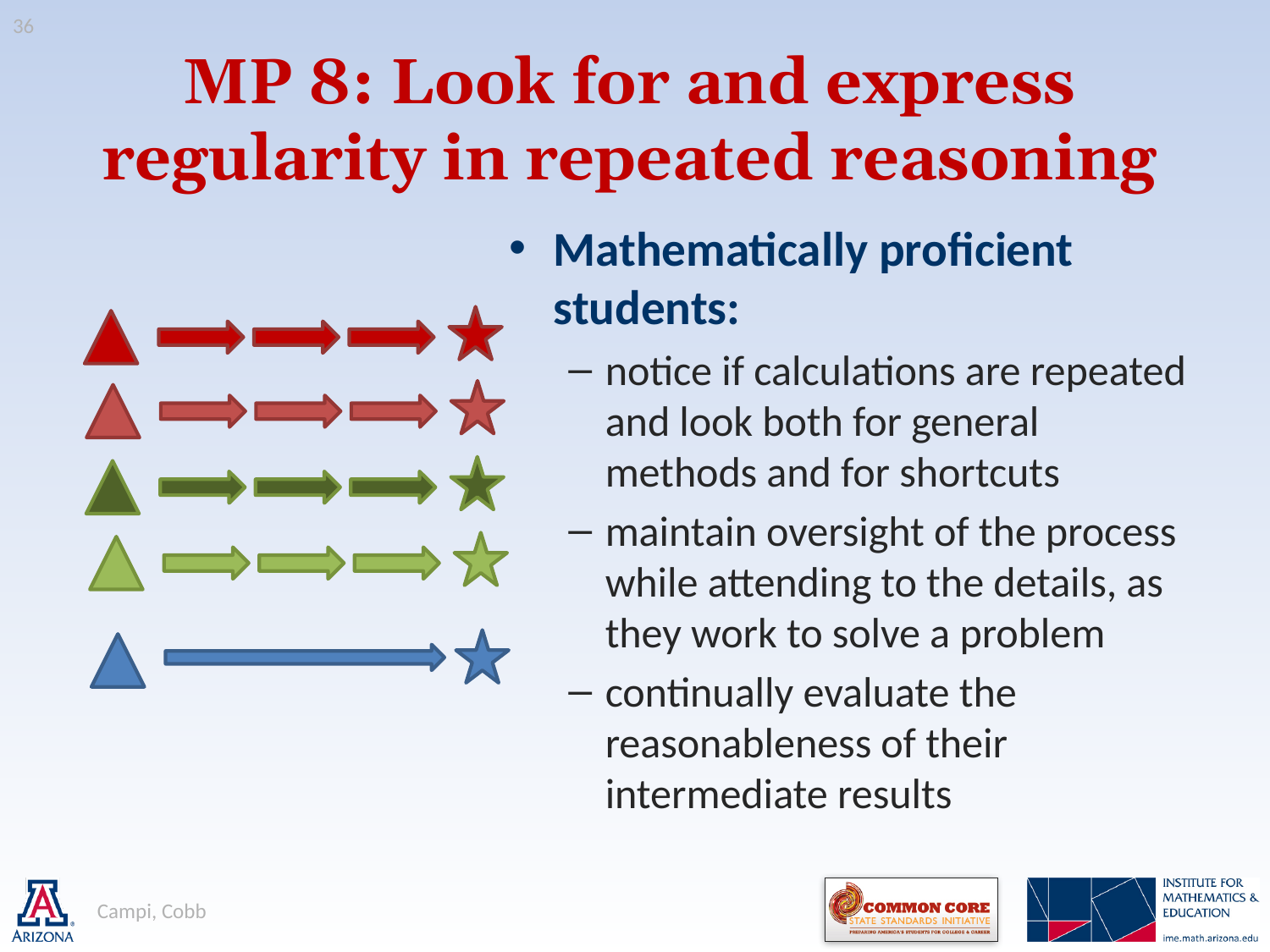

36
# MP 8: Look for and express regularity in repeated reasoning
Mathematically proficient students:
notice if calculations are repeated and look both for general methods and for shortcuts
maintain oversight of the process while attending to the details, as they work to solve a problem
continually evaluate the reasonableness of their intermediate results

Campi, Cobb